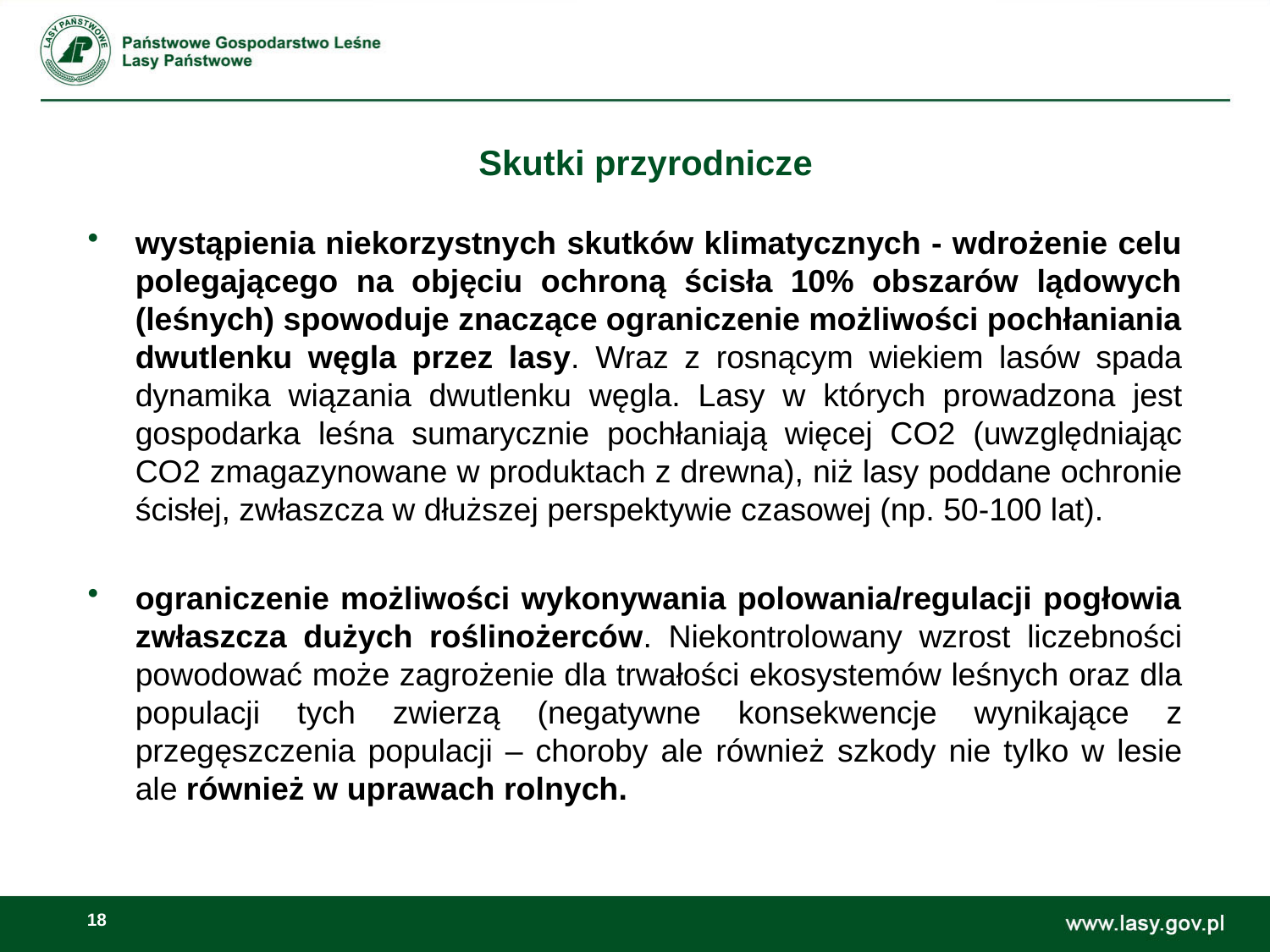

# Skutki przyrodnicze
wystąpienia niekorzystnych skutków klimatycznych - wdrożenie celu polegającego na objęciu ochroną ścisła 10% obszarów lądowych (leśnych) spowoduje znaczące ograniczenie możliwości pochłaniania dwutlenku węgla przez lasy. Wraz z rosnącym wiekiem lasów spada dynamika wiązania dwutlenku węgla. Lasy w których prowadzona jest gospodarka leśna sumarycznie pochłaniają więcej CO2 (uwzględniając CO2 zmagazynowane w produktach z drewna), niż lasy poddane ochronie ścisłej, zwłaszcza w dłuższej perspektywie czasowej (np. 50-100 lat).

ograniczenie możliwości wykonywania polowania/regulacji pogłowia zwłaszcza dużych roślinożerców. Niekontrolowany wzrost liczebności powodować może zagrożenie dla trwałości ekosystemów leśnych oraz dla populacji tych zwierzą (negatywne konsekwencje wynikające z przegęszczenia populacji – choroby ale również szkody nie tylko w lesie ale również w uprawach rolnych.